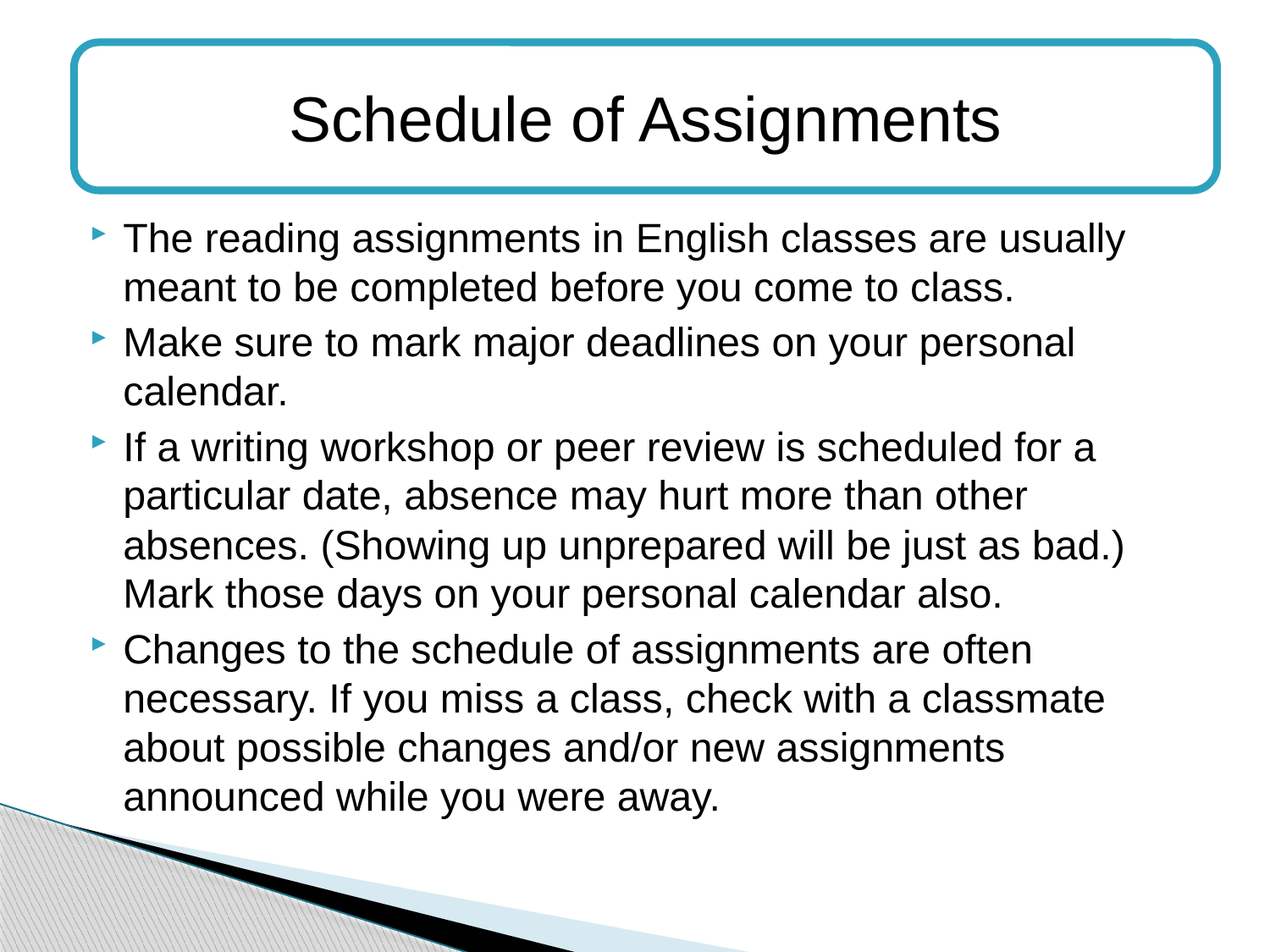

#
Schedule of Assignments
The reading assignments in English classes are usually meant to be completed before you come to class.
Make sure to mark major deadlines on your personal calendar.
If a writing workshop or peer review is scheduled for a particular date, absence may hurt more than other absences. (Showing up unprepared will be just as bad.) Mark those days on your personal calendar also.
Changes to the schedule of assignments are often necessary. If you miss a class, check with a classmate about possible changes and/or new assignments announced while you were away.